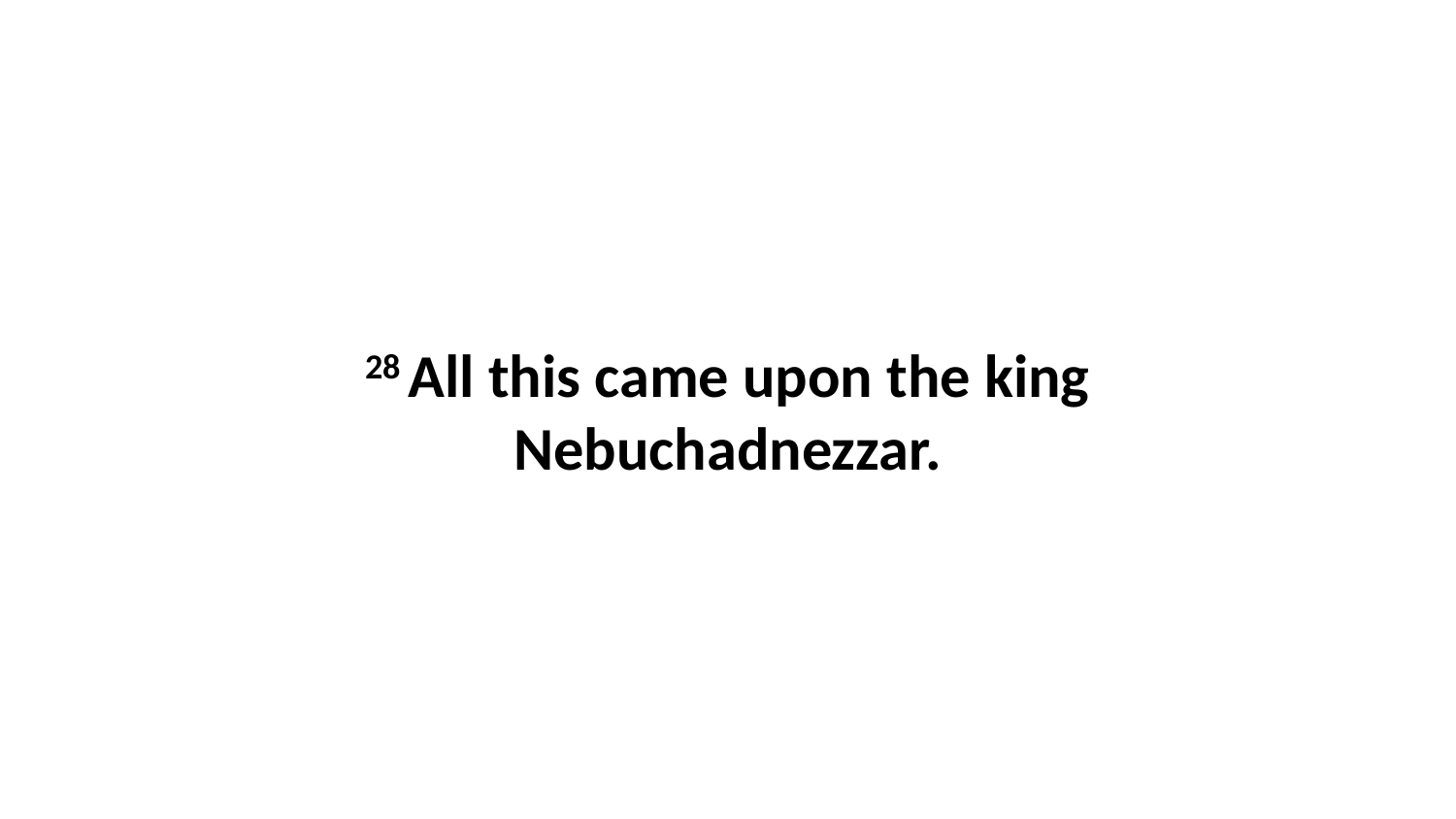

28 All this came upon the king Nebuchadnezzar.